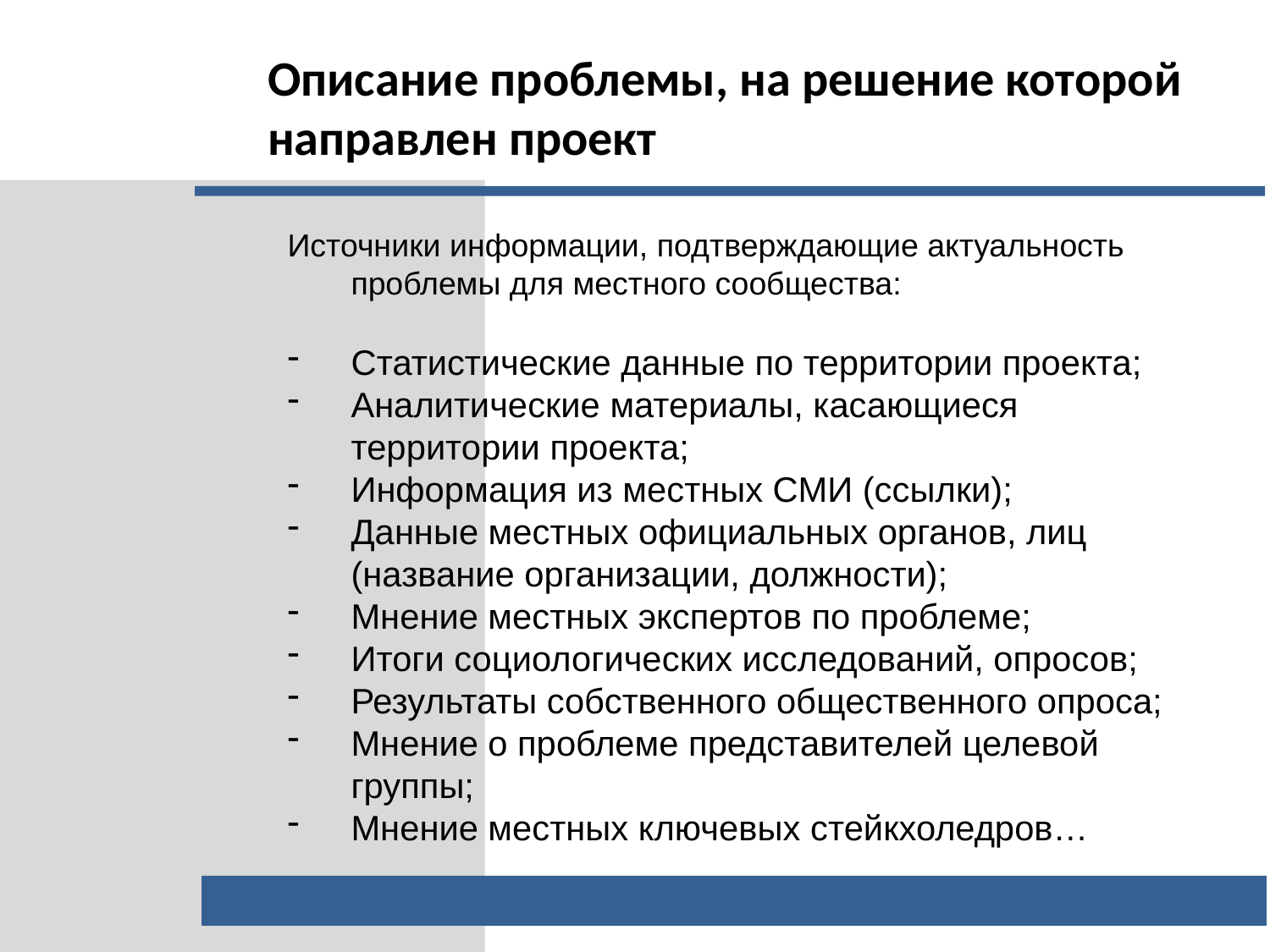

Описание проблемы, на решение которой направлен проект

Источники информации, подтверждающие актуальность проблемы для местного сообщества:

Статистические данные по территории проекта;
Аналитические материалы, касающиеся территории проекта;
Информация из местных СМИ (ссылки);
Данные местных официальных органов, лиц (название организации, должности);
Мнение местных экспертов по проблеме;
Итоги социологических исследований, опросов;
Результаты собственного общественного опроса;
Мнение о проблеме представителей целевой группы;
Мнение местных ключевых стейкхоледров…